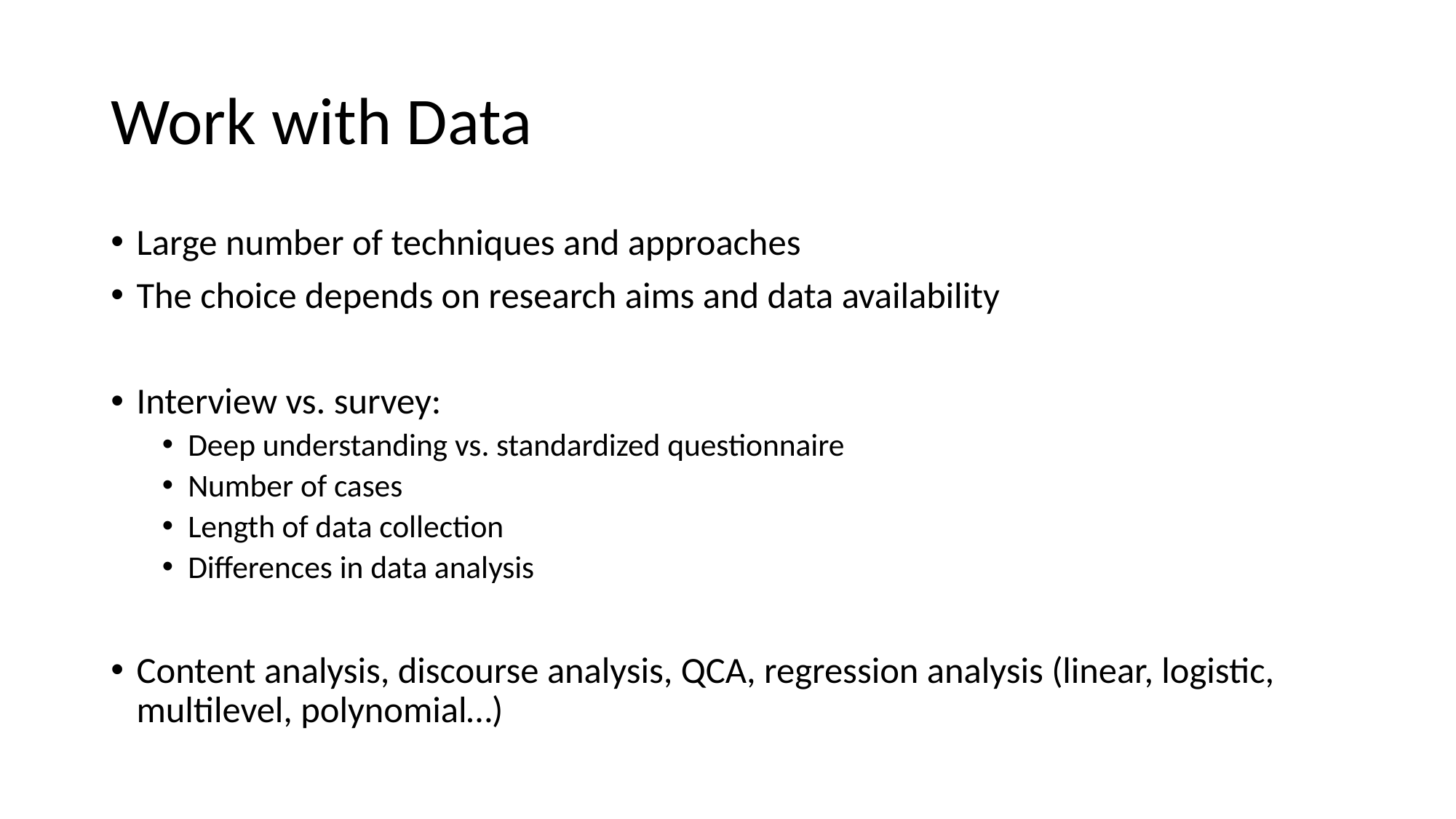

# Work with Data
Large number of techniques and approaches
The choice depends on research aims and data availability

Interview vs. survey:
Deep understanding vs. standardized questionnaire
Number of cases
Length of data collection
Differences in data analysis

Content analysis, discourse analysis, QCA, regression analysis (linear, logistic, multilevel, polynomial…)